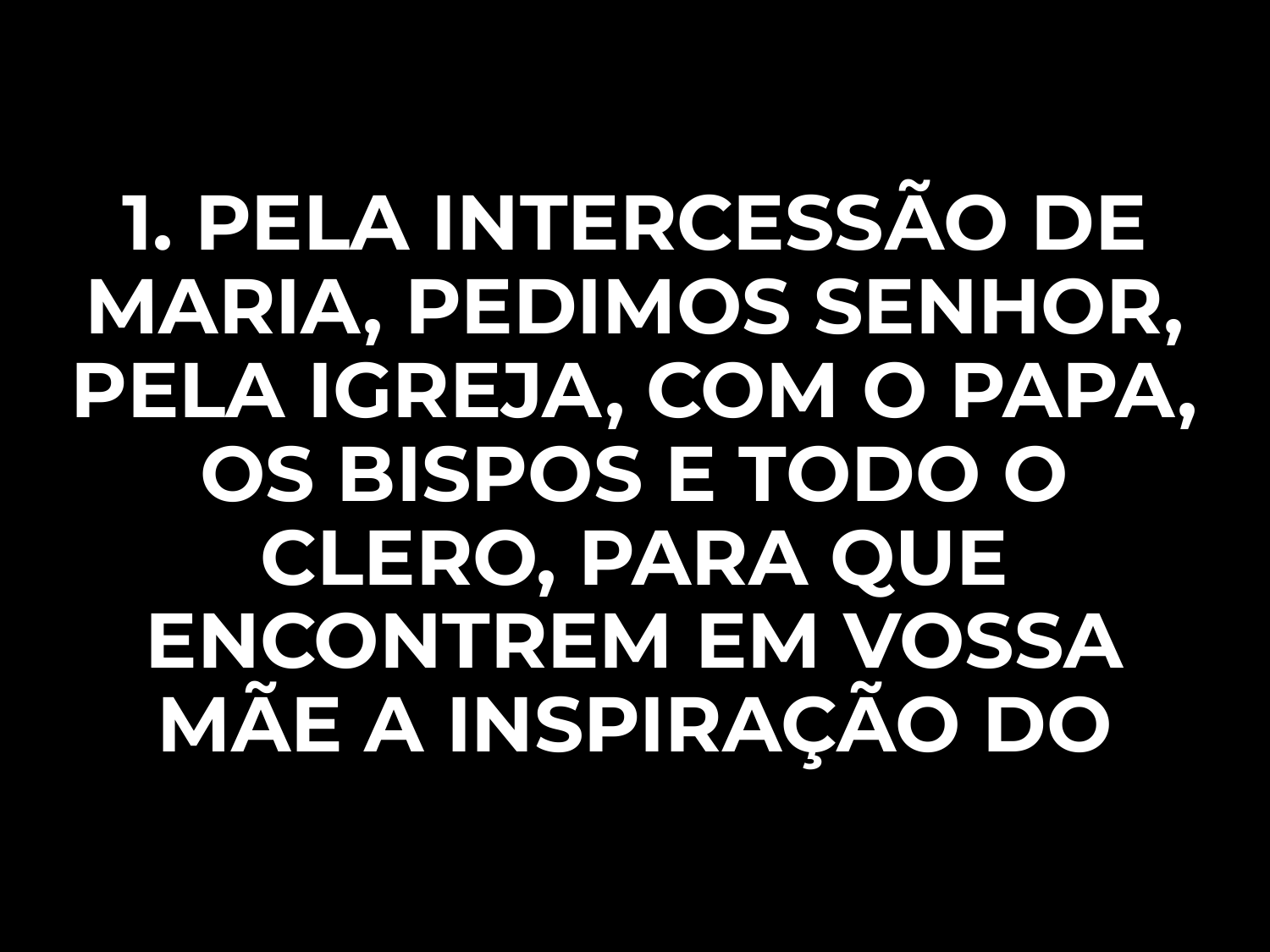

1. PELA INTERCESSÃO DE MARIA, PEDIMOS SENHOR, PELA IGREJA, COM O PAPA, OS BISPOS E TODO O CLERO, PARA QUE ENCONTREM EM VOSSA MÃE A INSPIRAÇÃO DO